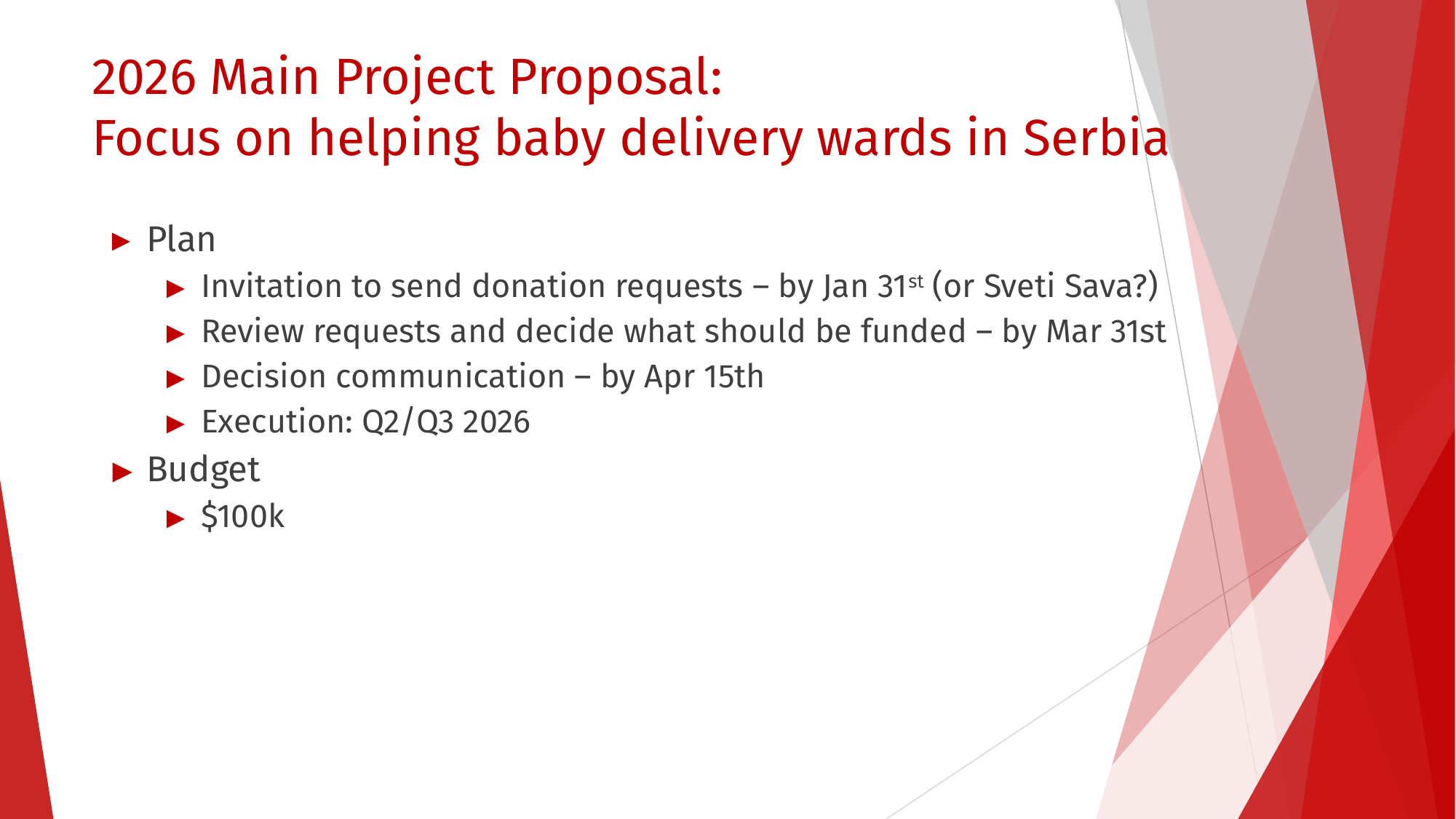

# 2026 Main Project Proposal: Focus on helping baby delivery wards in Serbia
Plan
Invitation to send donation requests – by Jan 31st (or Sveti Sava?)
Review requests and decide what should be funded – by Mar 31st
Decision communication – by Apr 15th
Execution: Q2/Q3 2026
Budget
$100k